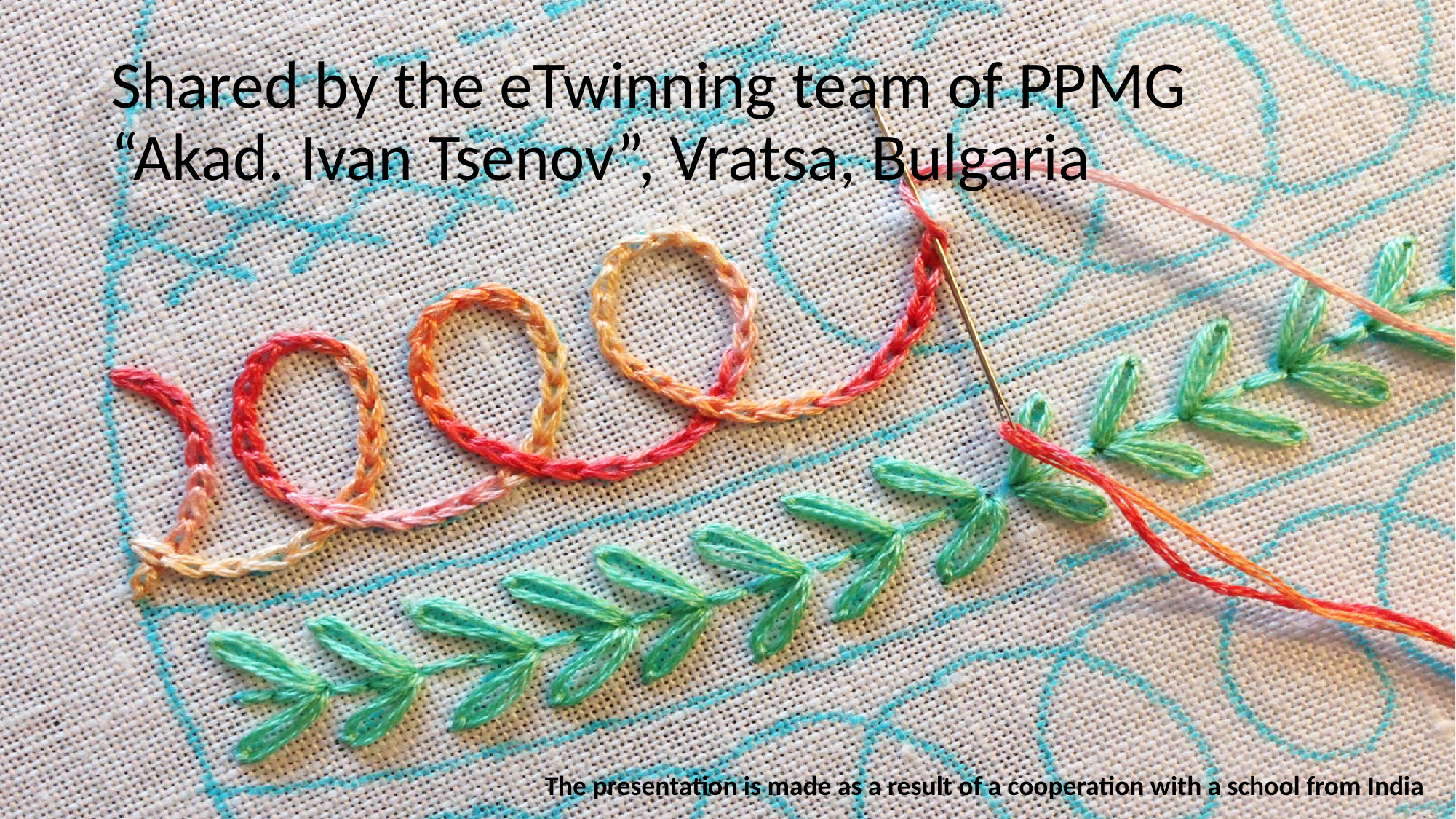

# Shared by the eTwinning team of PPMG “Akad. Ivan Tsenov”, Vratsa, Bulgaria
The presentation is made as a result of a cooperation with a school from India